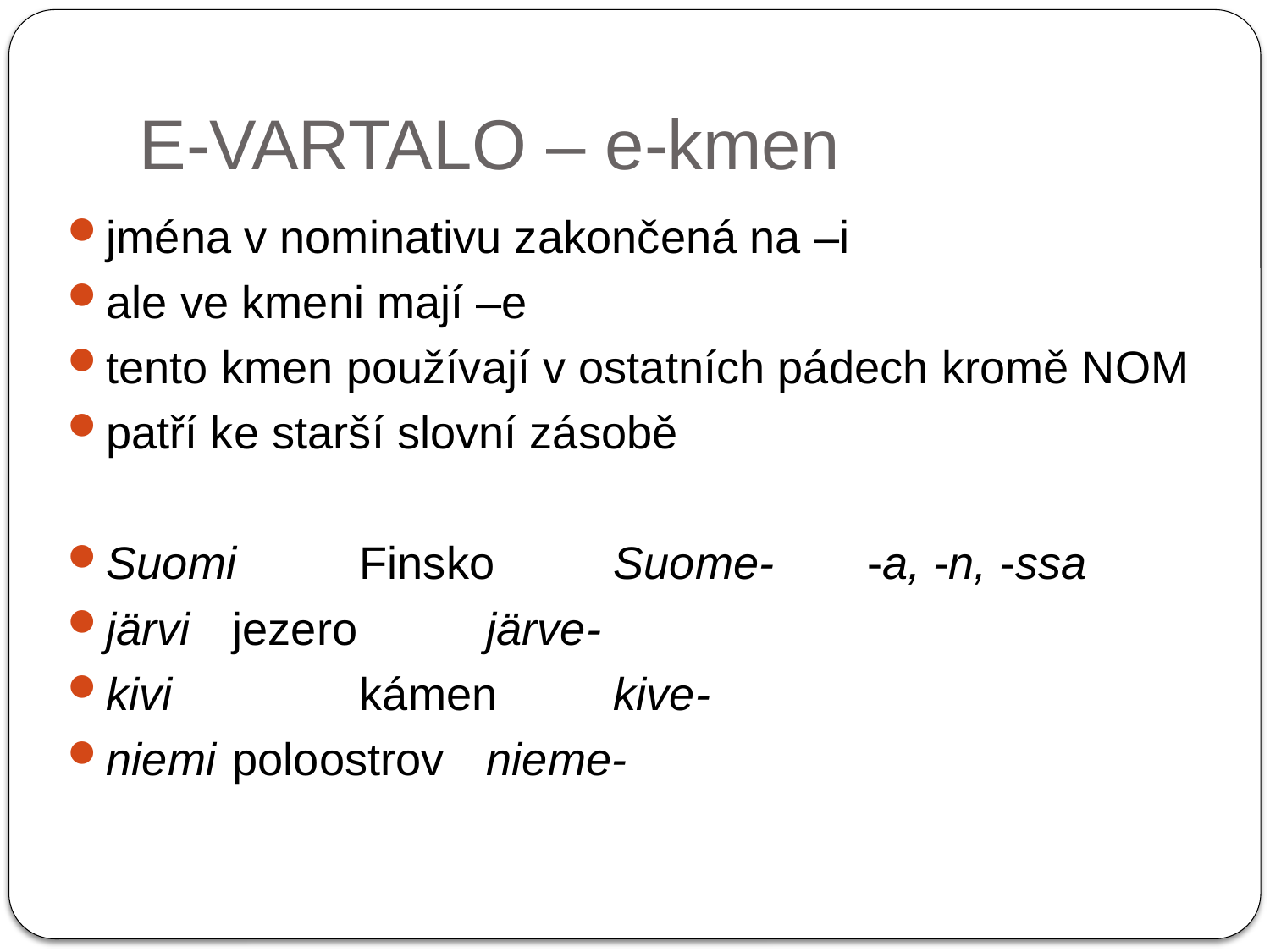

# E-VARTALO – e-kmen
jména v nominativu zakončená na –i
ale ve kmeni mají –e
tento kmen používají v ostatních pádech kromě NOM
patří ke starší slovní zásobě

Suomi	Finsko 	Suome- 	-a, -n, -ssa
järvi 	jezero		järve-
kivi	 	kámen	kive-
niemi	poloostrov	nieme-